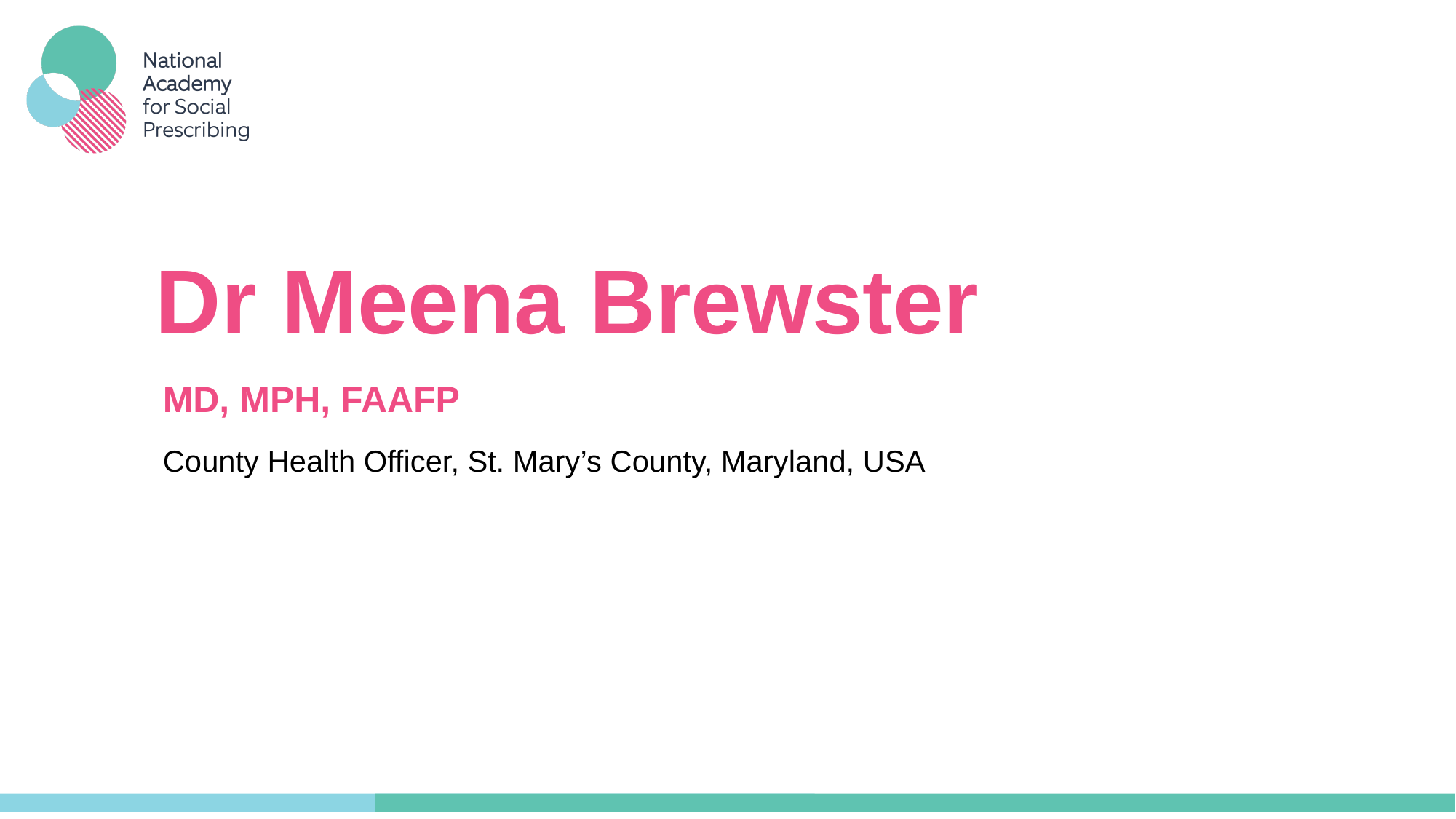

# Dr Meena Brewster
MD, MPH, FAAFP

County Health Officer, St. Mary’s County, Maryland, USA